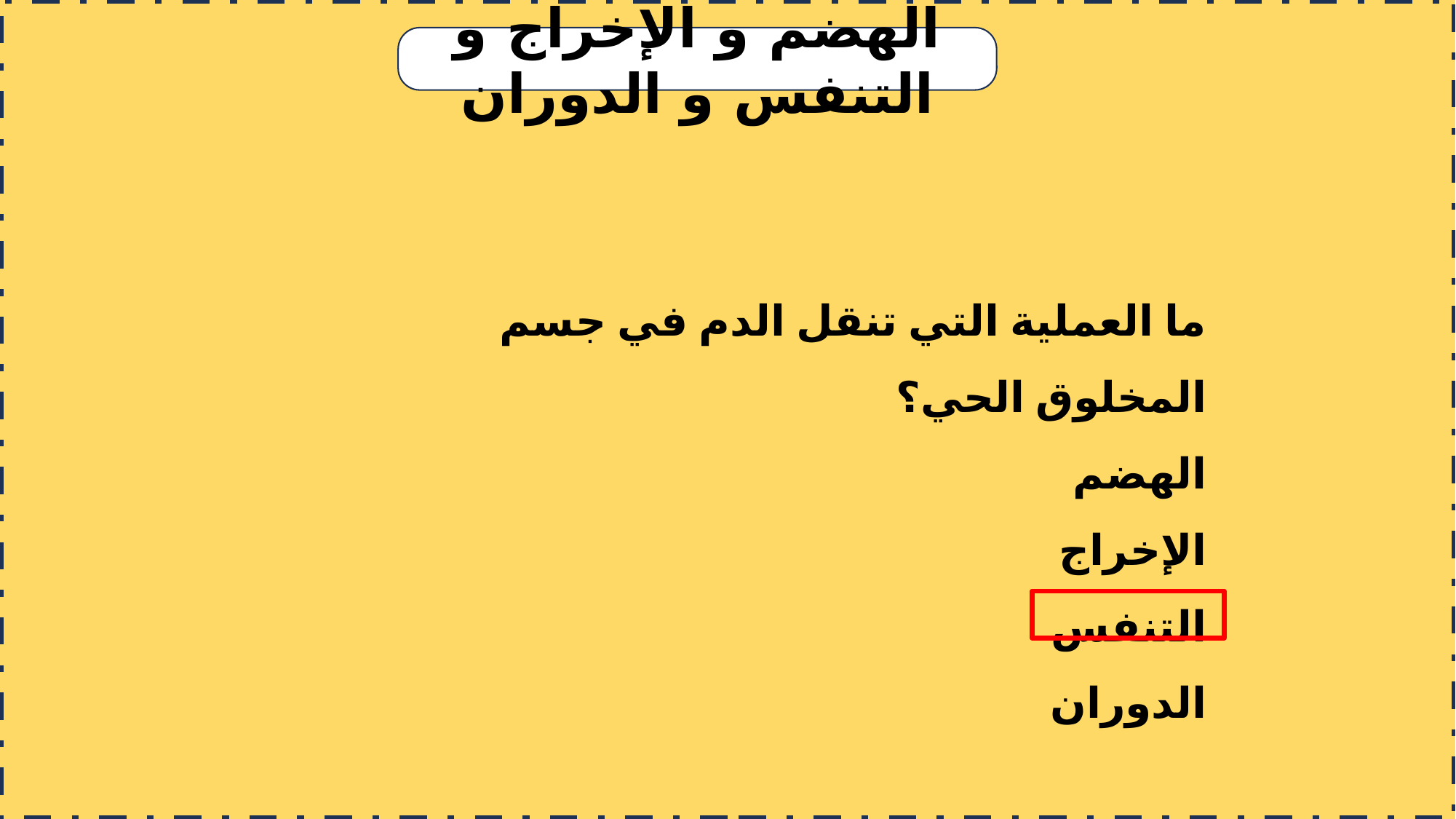

الهضم و الإخراج و التنفس و الدوران
ما العملية التي تنقل الدم في جسم المخلوق الحي؟
الهضم
الإخراج
التنفس
الدوران